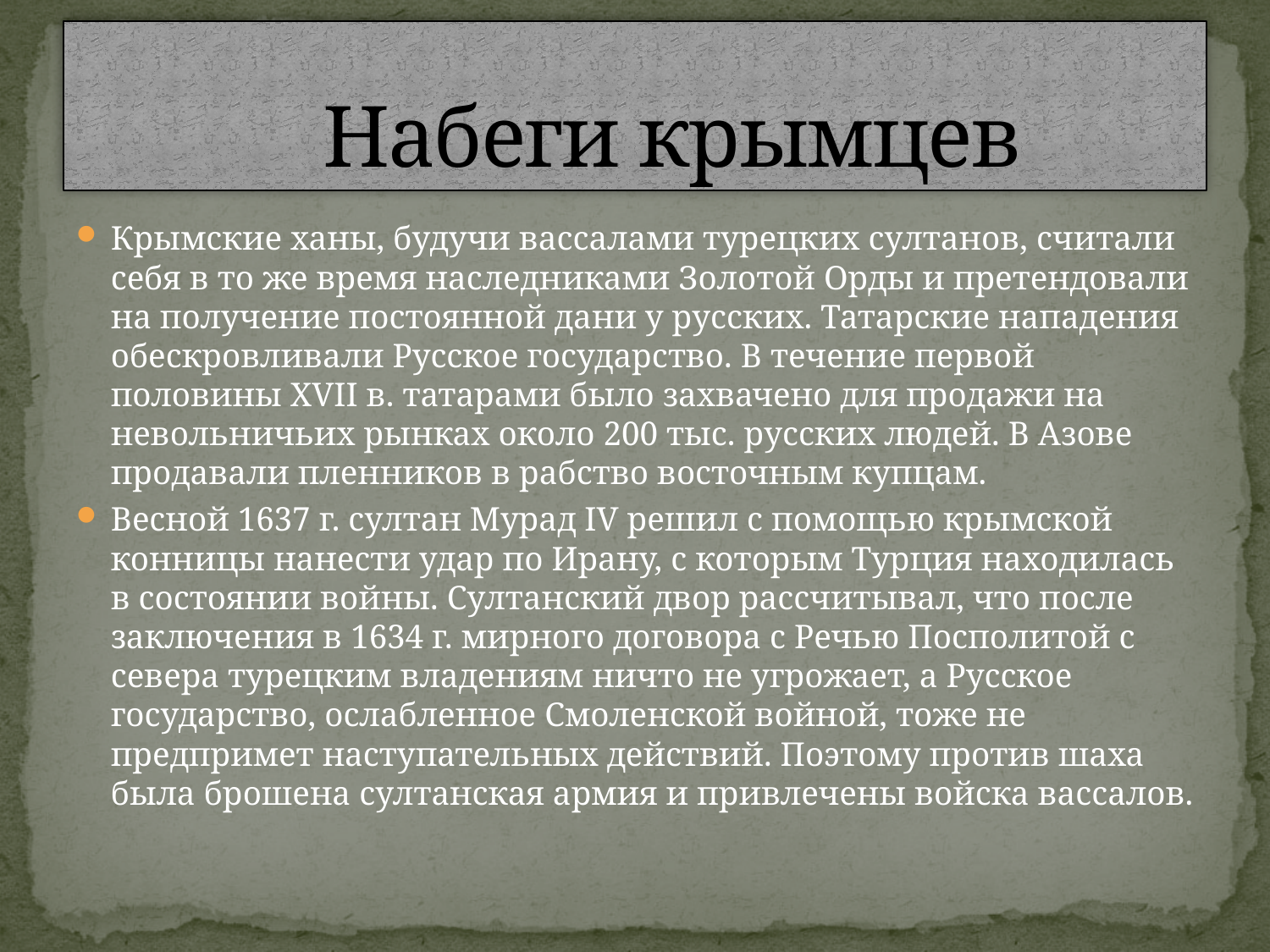

# Набеги крымцев
Крымские ханы, будучи вассалами турецких султанов, считали себя в то же время наследниками Золотой Орды и претендовали на получение постоянной дани у русских. Татарские нападения обескровливали Русское государство. В течение первой половины XVII в. татарами было захвачено для продажи на невольничьих рынках около 200 тыс. русских людей. В Азове продавали пленников в рабство восточным купцам.
Весной 1637 г. султан Мурад IV решил с помощью крымской конницы нанести удар по Ирану, с которым Турция находилась в состоянии войны. Султанский двор рассчитывал, что после заключения в 1634 г. мирного договора с Речью Посполитой с севера турецким владениям ничто не угрожает, а Русское государство, ослабленное Смоленской войной, тоже не предпримет наступательных действий. Поэтому против шаха была брошена султанская армия и привлечены войска вассалов.